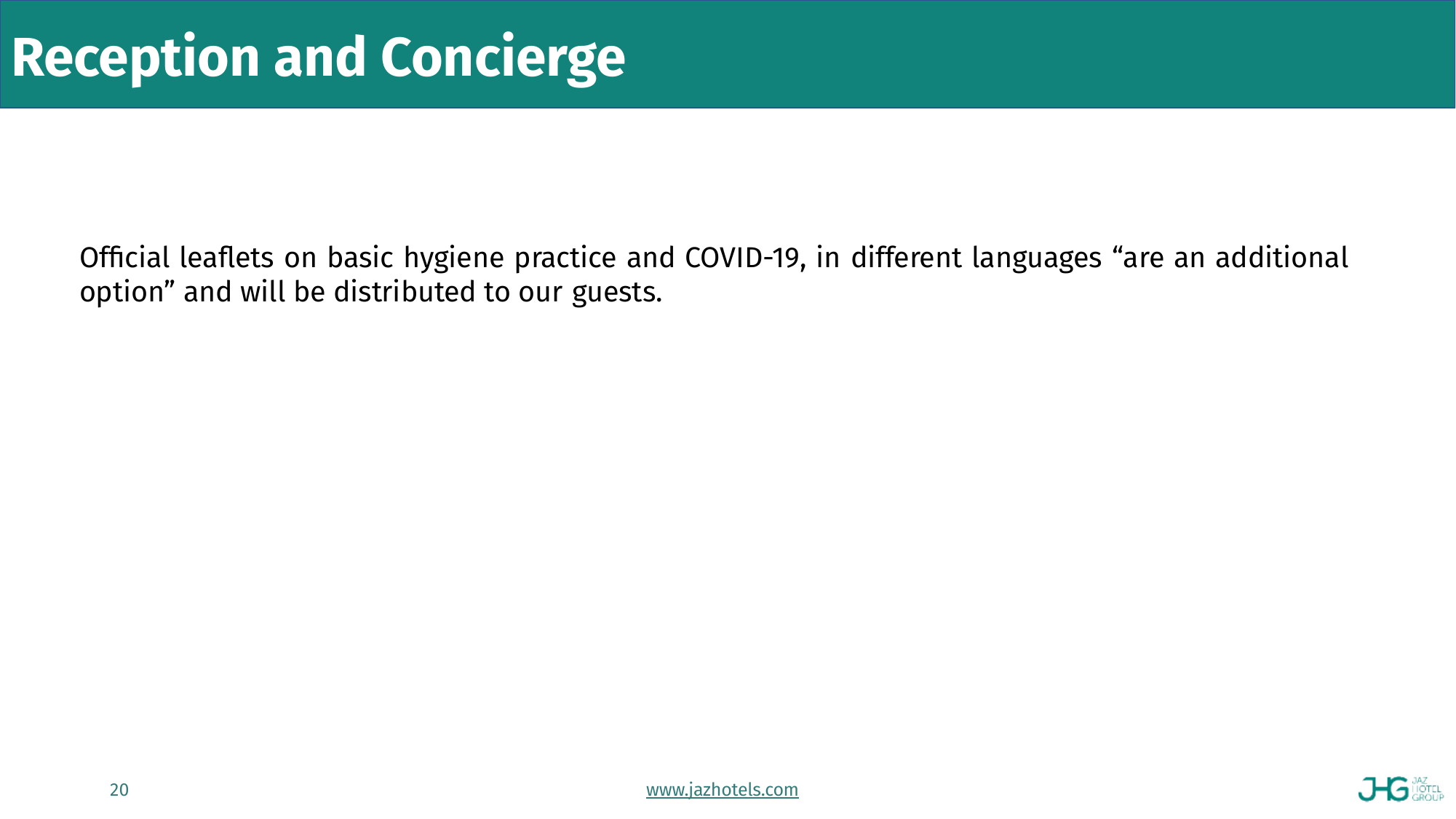

# Reception and Concierge
Official leaflets on basic hygiene practice and COVID-19, in different languages “are an additional
option” and will be distributed to our guests.
20
www.jazhotels.com